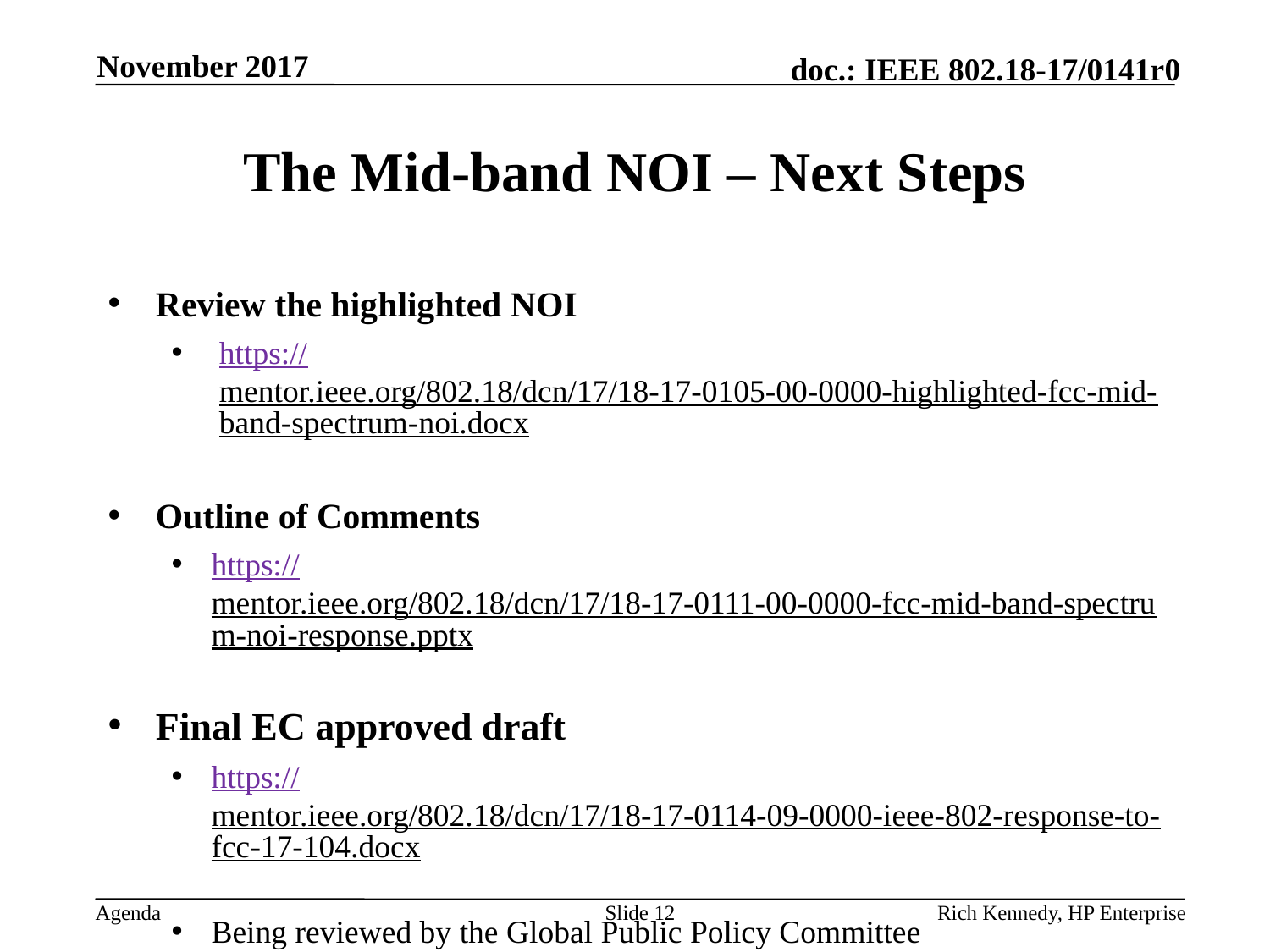

November 2017
# The Mid-band NOI – Next Steps
Review the highlighted NOI
https://mentor.ieee.org/802.18/dcn/17/18-17-0105-00-0000-highlighted-fcc-mid-band-spectrum-noi.docx
Outline of Comments
https://mentor.ieee.org/802.18/dcn/17/18-17-0111-00-0000-fcc-mid-band-spectrum-noi-response.pptx
Final EC approved draft
https://mentor.ieee.org/802.18/dcn/17/18-17-0114-09-0000-ieee-802-response-to-fcc-17-104.docx
Being reviewed by the Global Public Policy Committee
Filed October 2, 2017
Reply Comments
Slide 12
Rich Kennedy, HP Enterprise